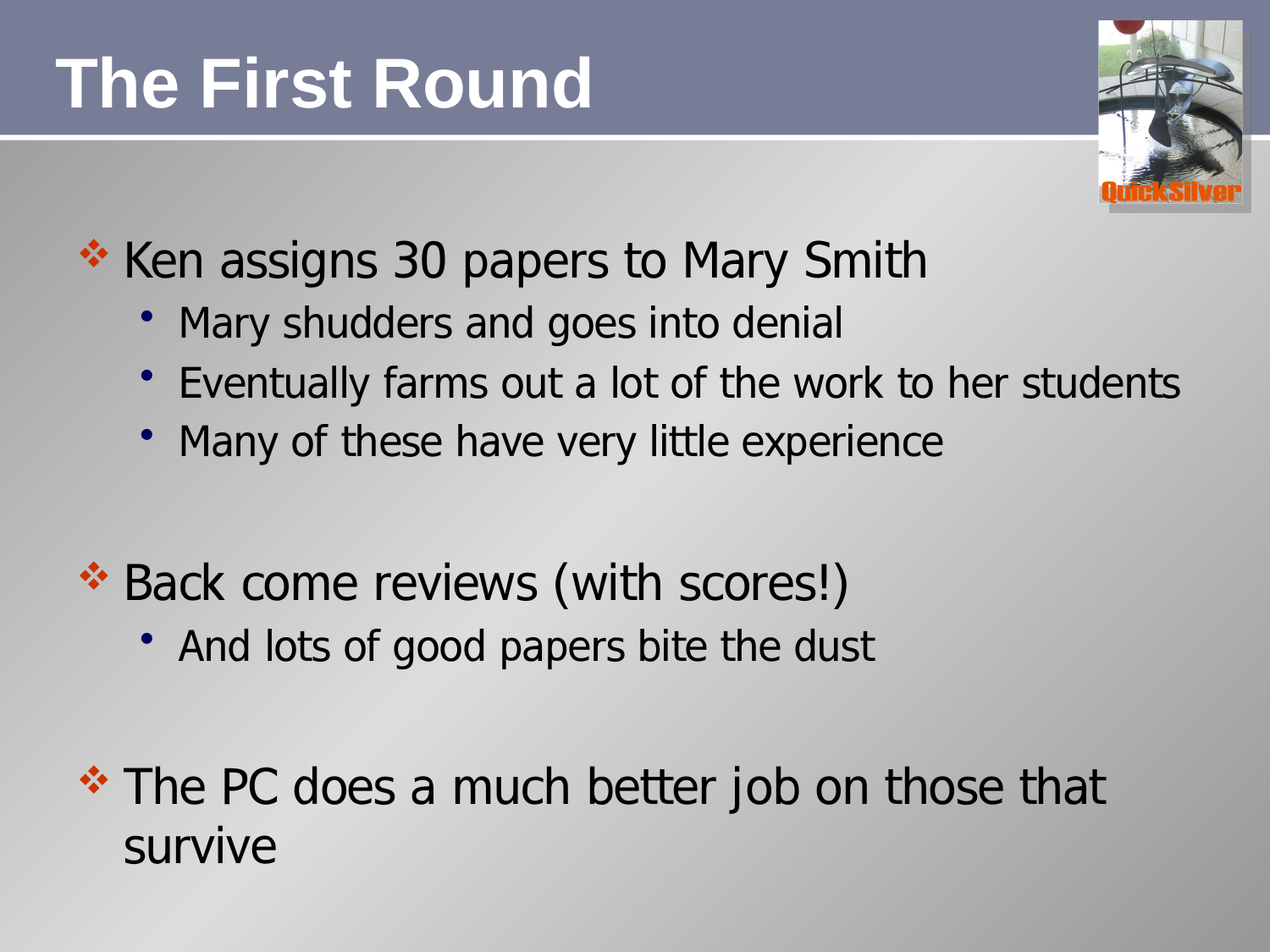

# The First Round
Ken assigns 30 papers to Mary Smith
Mary shudders and goes into denial
Eventually farms out a lot of the work to her students
Many of these have very little experience

Back come reviews (with scores!)
And lots of good papers bite the dust

The PC does a much better job on those that survive